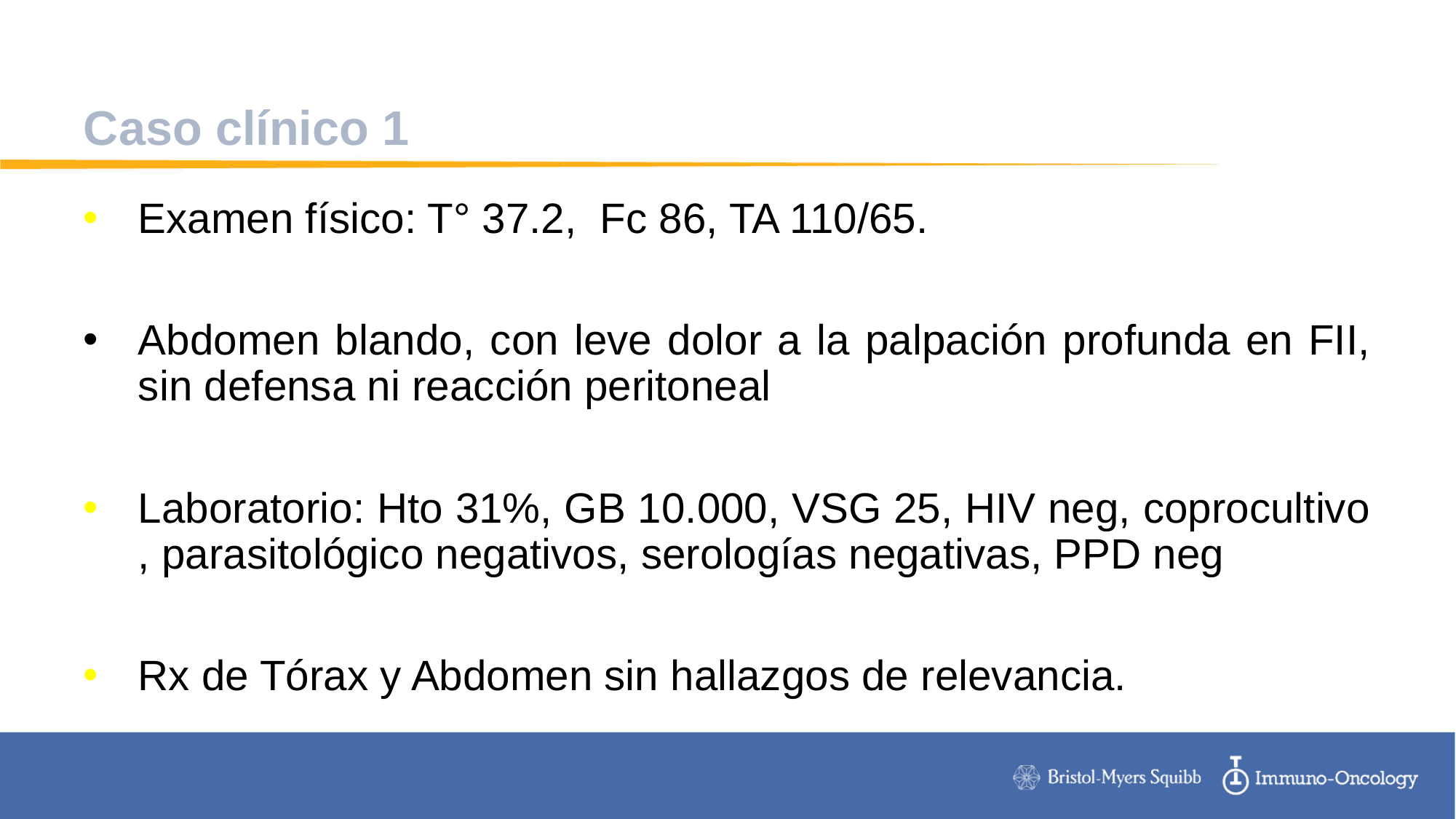

# Caso clínico 1
Examen físico: T° 37.2,  Fc 86, TA 110/65.

Abdomen blando, con leve dolor a la palpación profunda en FII, sin defensa ni reacción peritoneal

Laboratorio: Hto 31%, GB 10.000, VSG 25, HIV neg, coprocultivo , parasitológico negativos, serologías negativas, PPD neg

Rx de Tórax y Abdomen sin hallazgos de relevancia.